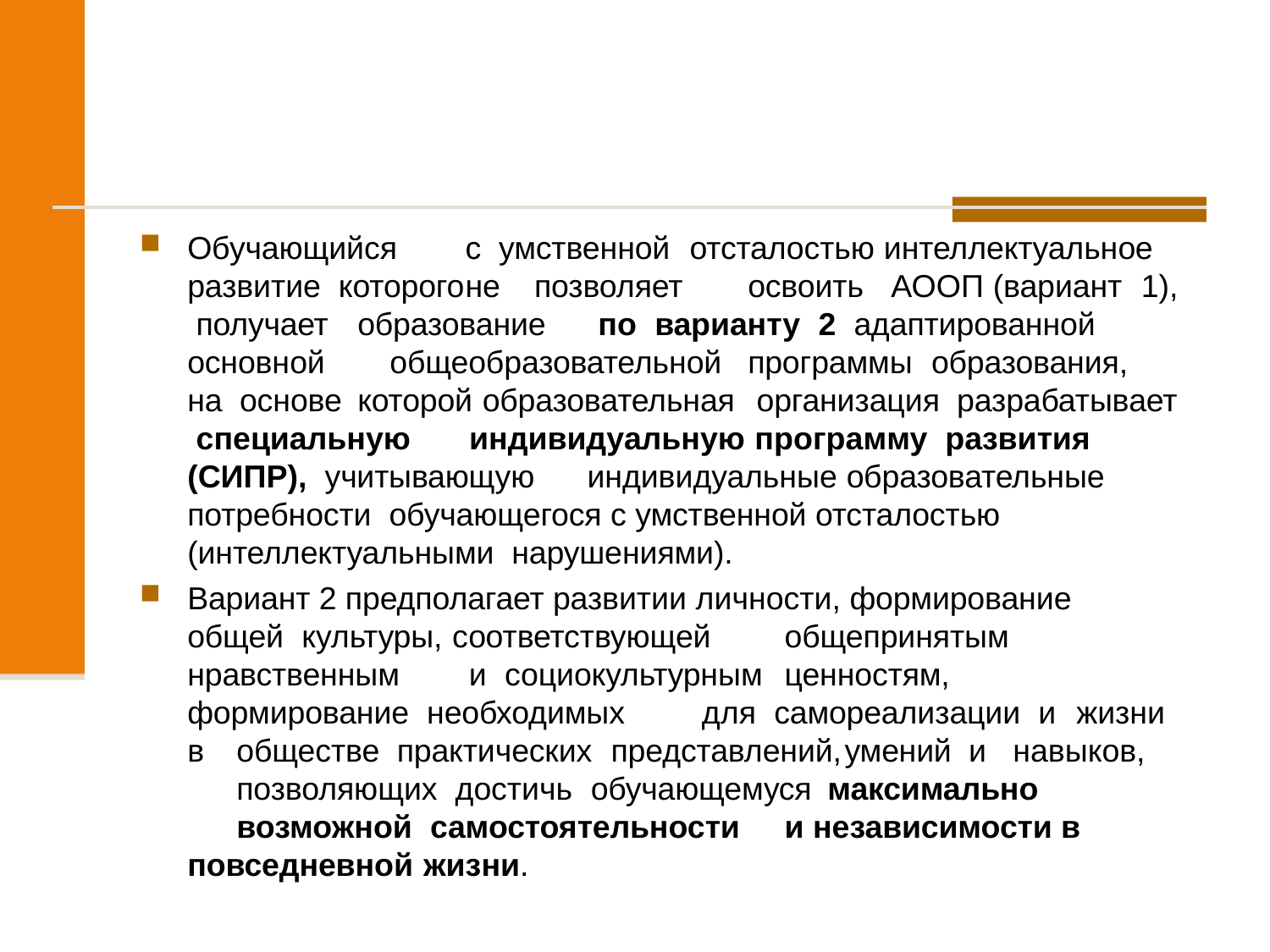

Обучающийся	с	умственной	отсталостью интеллектуальное  развитие  которого	не	позволяет		освоить	АООП (вариант	1),  получает	образование		по  варианту	2	адаптированной  основной		общеобразовательной	программы	образования,		на  основе	которой образовательная		организация разрабатывает  специальную		индивидуальную программу  развития	(СИПР),  учитывающую	индивидуальные образовательные потребности  обучающегося с умственной отсталостью (интеллектуальными  нарушениями).
Вариант 2 предполагает развитии личности, формирование  общей  культуры, соответствующей	общепринятым  нравственным		и	социокультурным	ценностям, формирование  необходимых	для  самореализации  и	жизни в	обществе  практических  представлений,	умений	и	навыков,	позволяющих  достичь  обучающемуся	максимально		возможной  самостоятельности	и независимости в повседневной жизни.